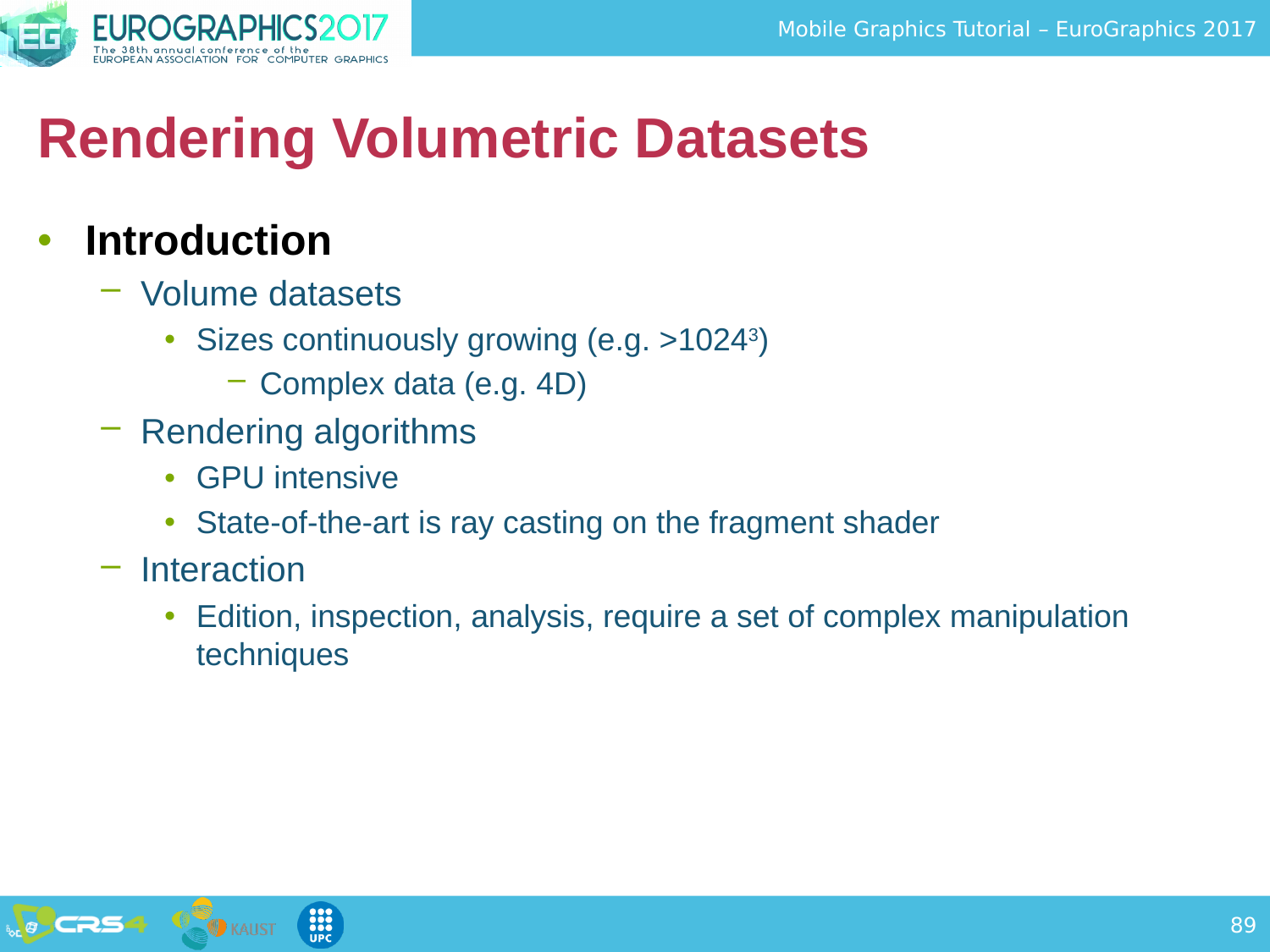

# Rendering Volumetric Datasets
Introduction
Volume datasets
Sizes continuously growing (e.g. >10243)
Complex data (e.g. 4D)
Rendering algorithms
GPU intensive
State-of-the-art is ray casting on the fragment shader
Interaction
Edition, inspection, analysis, require a set of complex manipulation techniques
89